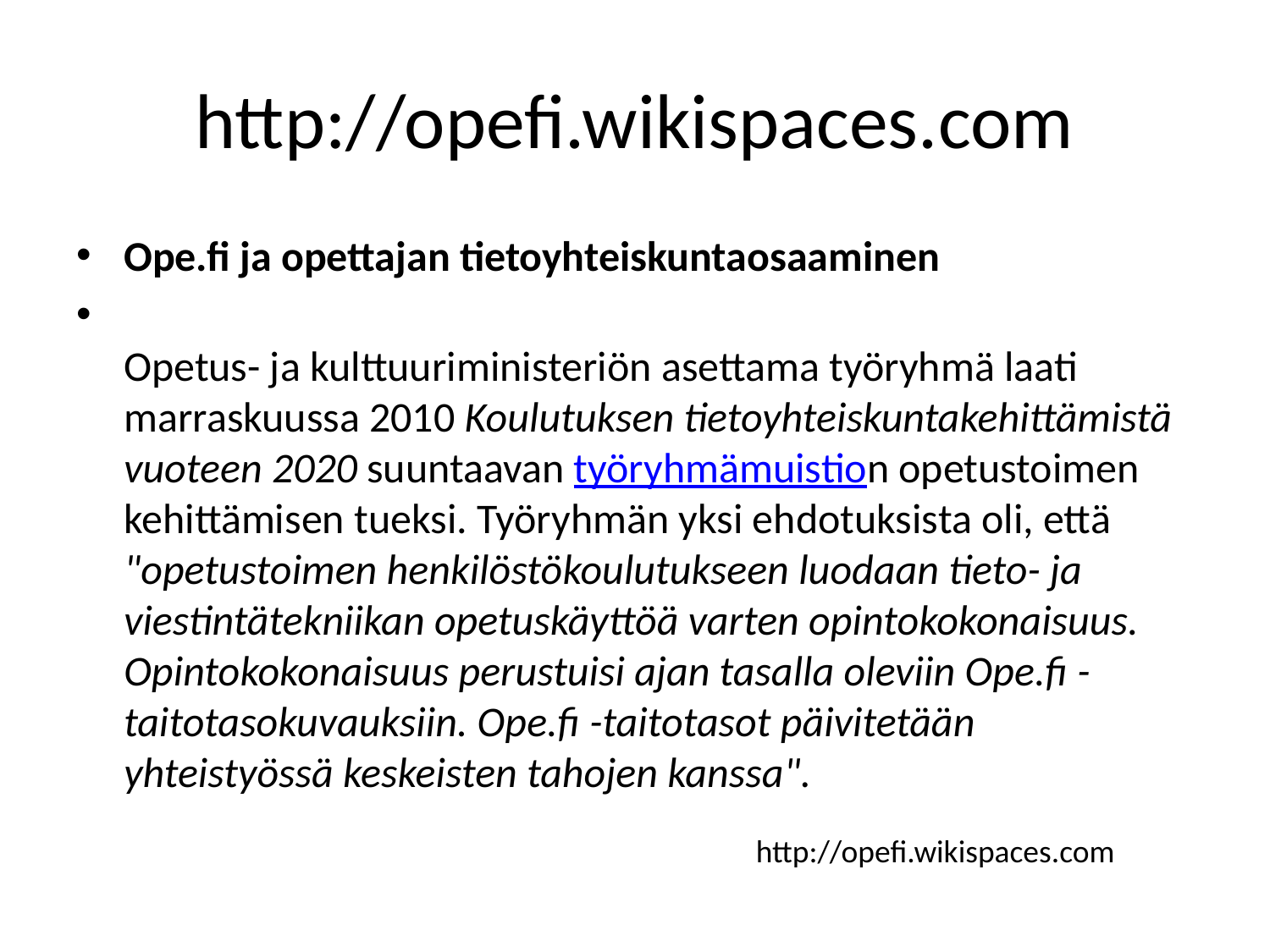

# http://opefi.wikispaces.com
Ope.fi ja opettajan tietoyhteiskuntaosaaminen
Opetus- ja kulttuuriministeriön asettama työryhmä laati marraskuussa 2010 Koulutuksen tietoyhteiskuntakehittämistä vuoteen 2020 suuntaavan työryhmämuistion opetustoimen kehittämisen tueksi. Työryhmän yksi ehdotuksista oli, että "opetustoimen henkilöstökoulutukseen luodaan tieto- ja viestintätekniikan opetuskäyttöä varten opintokokonaisuus. Opintokokonaisuus perustuisi ajan tasalla oleviin Ope.fi -taitotasokuvauksiin. Ope.fi -taitotasot päivitetään yhteistyössä keskeisten tahojen kanssa".

http://opefi.wikispaces.com